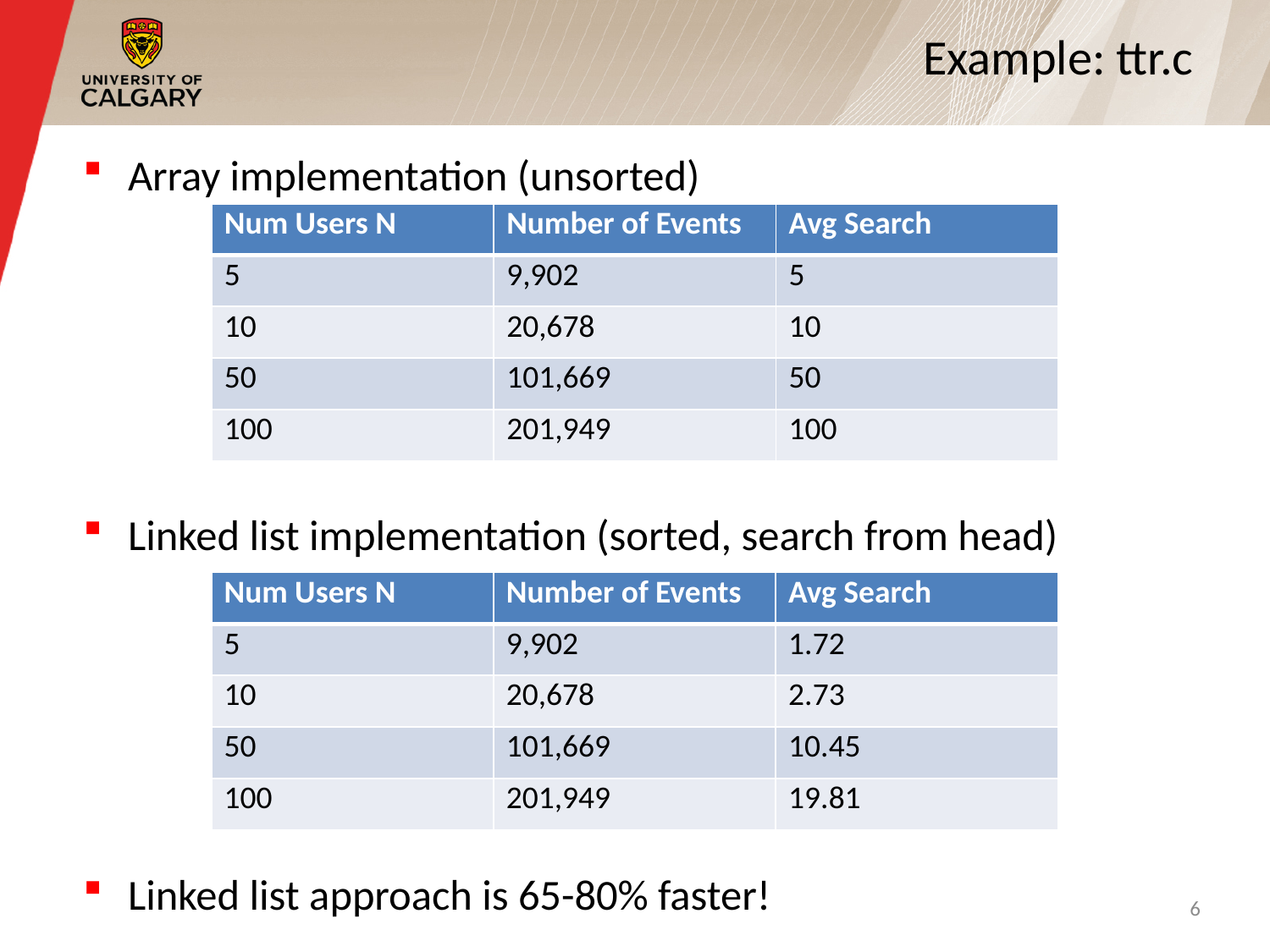

# Example: ttr.c
Array implementation (unsorted)

Linked list implementation (sorted, search from head)

Linked list approach is 65-80% faster!
| Num Users N | Number of Events | Avg Search |
| --- | --- | --- |
| 5 | 9,902 | 5 |
| 10 | 20,678 | 10 |
| 50 | 101,669 | 50 |
| 100 | 201,949 | 100 |
| Num Users N | Number of Events | Avg Search |
| --- | --- | --- |
| 5 | 9,902 | 1.72 |
| 10 | 20,678 | 2.73 |
| 50 | 101,669 | 10.45 |
| 100 | 201,949 | 19.81 |
6